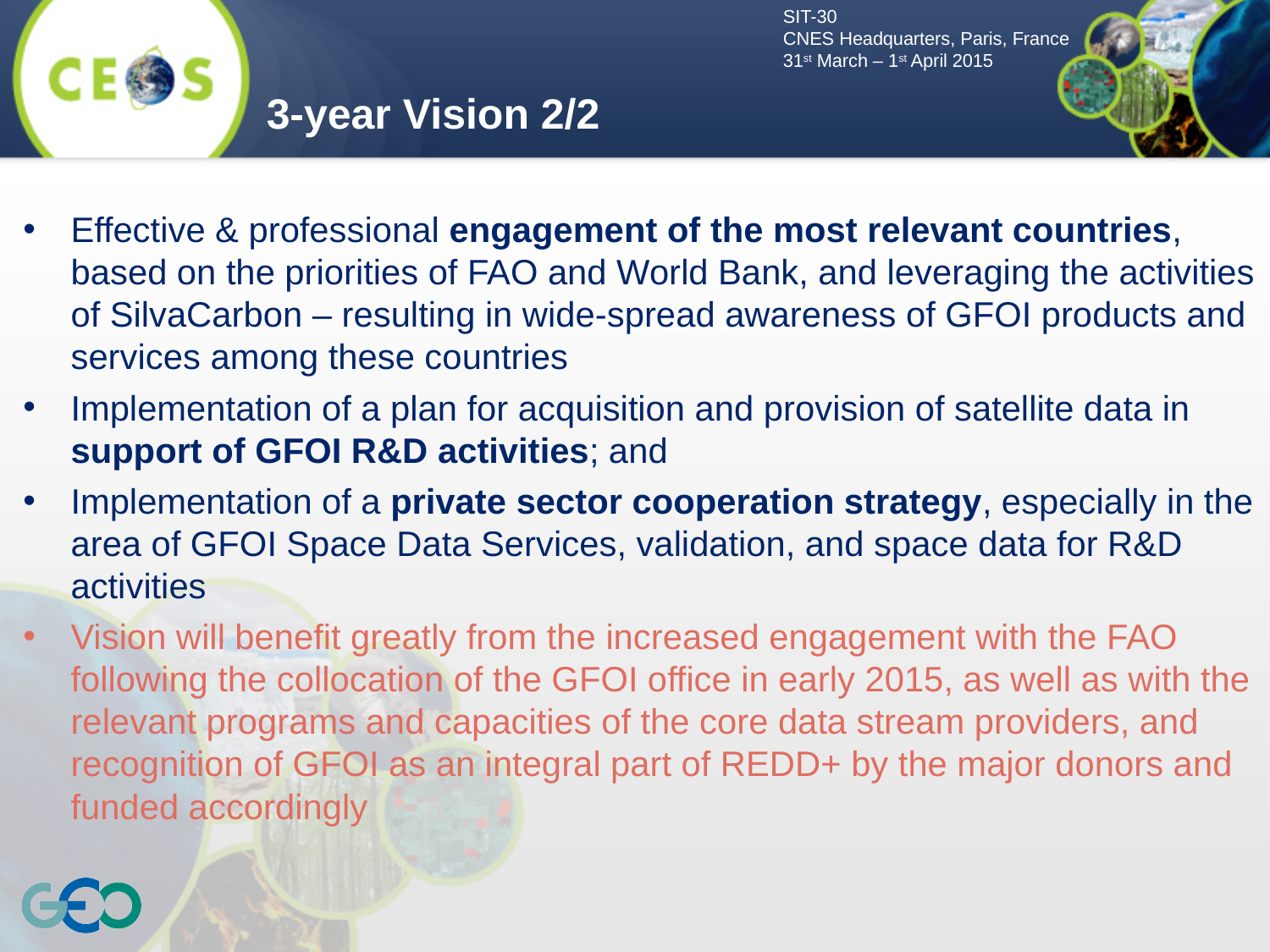

# 3-year Vision 2/2
Effective & professional engagement of the most relevant countries, based on the priorities of FAO and World Bank, and leveraging the activities of SilvaCarbon – resulting in wide-spread awareness of GFOI products and services among these countries
Implementation of a plan for acquisition and provision of satellite data in support of GFOI R&D activities; and
Implementation of a private sector cooperation strategy, especially in the area of GFOI Space Data Services, validation, and space data for R&D activities
Vision will benefit greatly from the increased engagement with the FAO following the collocation of the GFOI office in early 2015, as well as with the relevant programs and capacities of the core data stream providers, and recognition of GFOI as an integral part of REDD+ by the major donors and funded accordingly